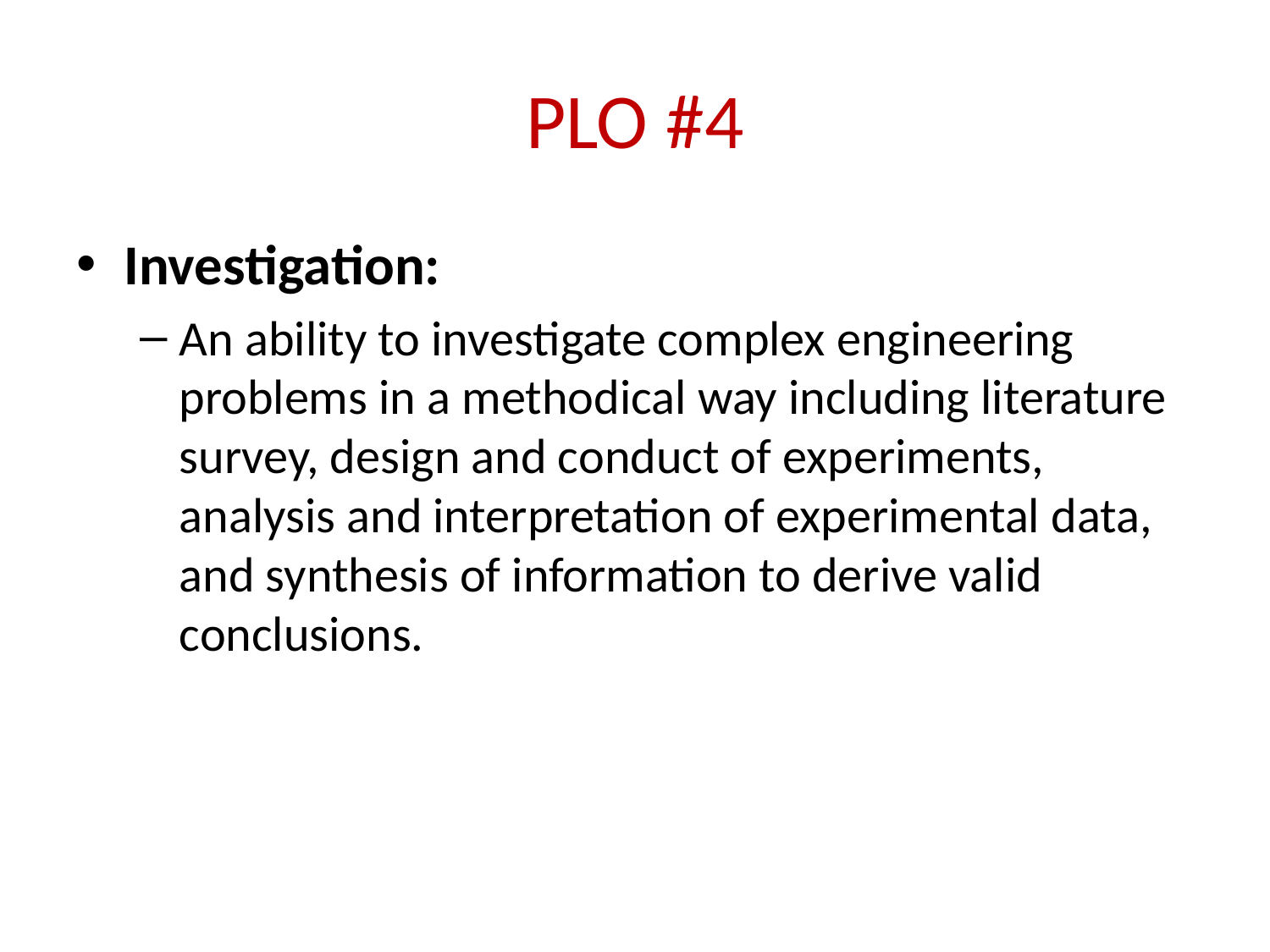

# PLO #4
Investigation:
An ability to investigate complex engineering problems in a methodical way including literature survey, design and conduct of experiments, analysis and interpretation of experimental data, and synthesis of information to derive valid conclusions.